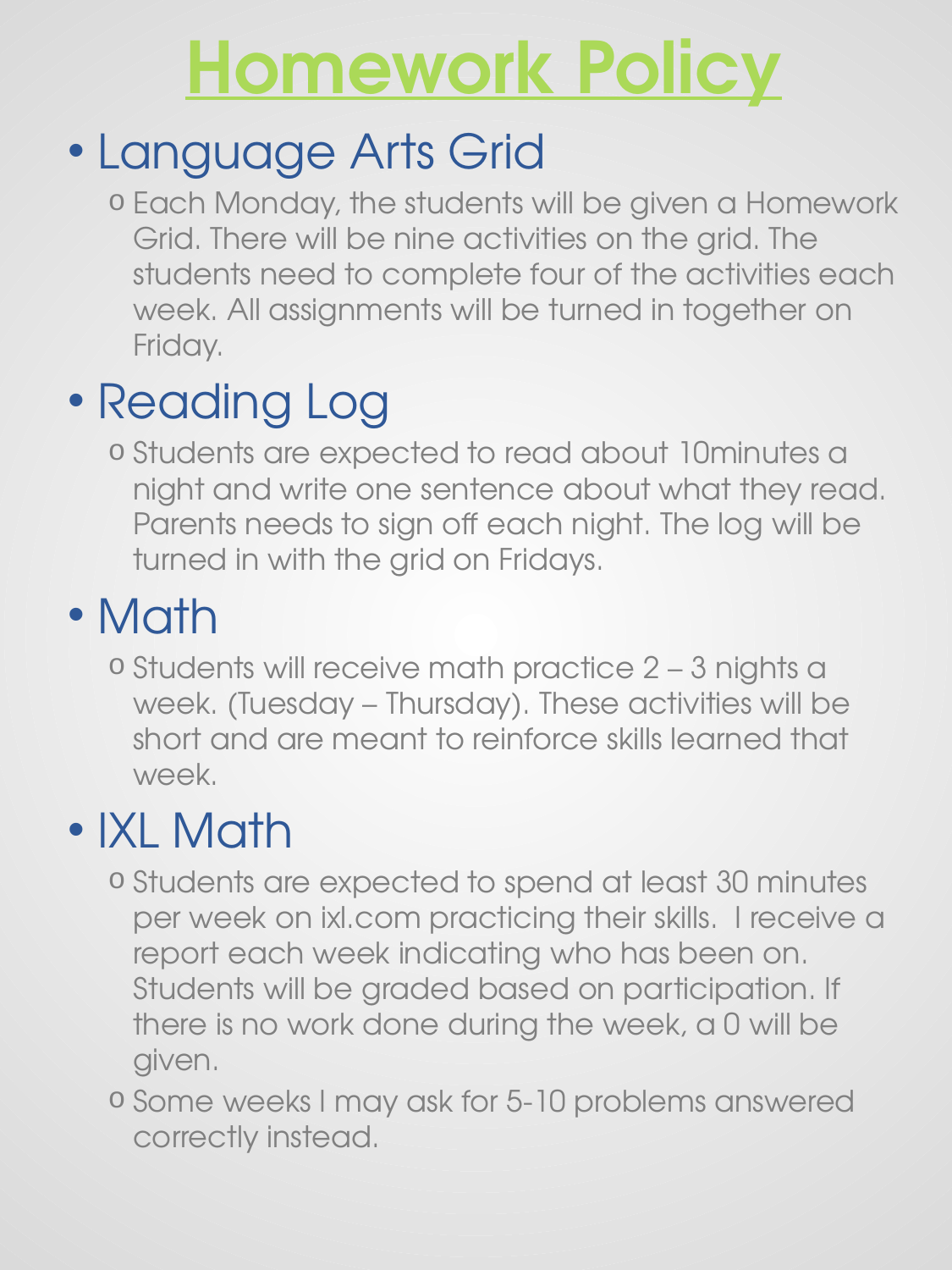

# Homework Policy
Language Arts Grid
Each Monday, the students will be given a Homework Grid. There will be nine activities on the grid. The students need to complete four of the activities each week. All assignments will be turned in together on Friday.
Reading Log
Students are expected to read about 10minutes a night and write one sentence about what they read. Parents needs to sign off each night. The log will be turned in with the grid on Fridays.
Math
Students will receive math practice 2 – 3 nights a week. (Tuesday – Thursday). These activities will be short and are meant to reinforce skills learned that week.
IXL Math
Students are expected to spend at least 30 minutes per week on ixl.com practicing their skills.  I receive a report each week indicating who has been on. Students will be graded based on participation. If there is no work done during the week, a 0 will be given.
Some weeks I may ask for 5-10 problems answered correctly instead.